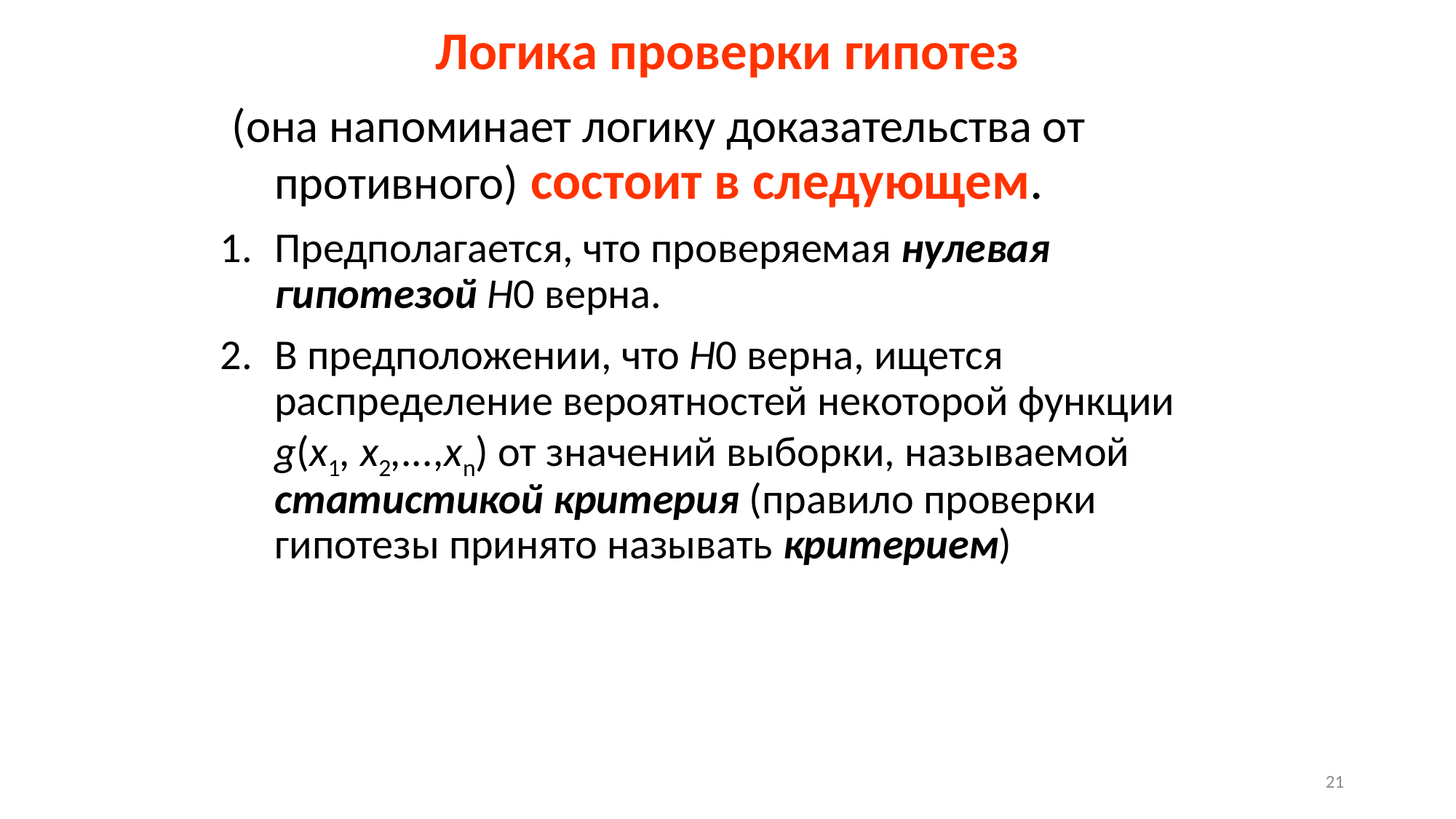

Логика проверки гипотез
 (она напоминает логику доказательства от противного) состоит в следующем.
Предполагается, что проверяемая нулевая гипотезой H0 верна.
В предположении, что H0 верна, ищется распределение вероятностей некоторой функции g(х1, х2,...,хn) от значений выборки, называемой статистикой критерия (правило проверки гипотезы принято называть критерием)
21